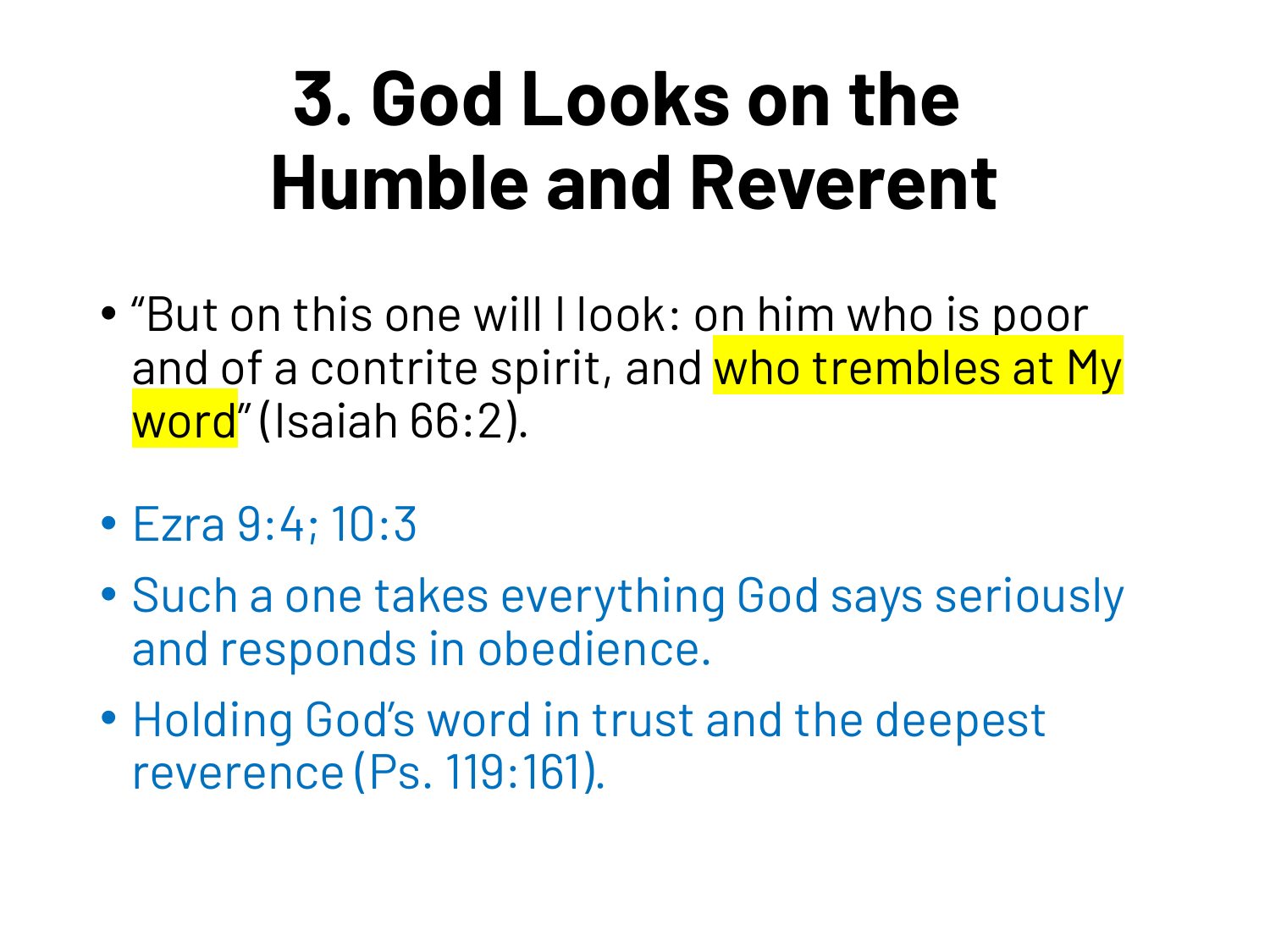

# 3. God Looks on the Humble and Reverent
“But on this one will I look: on him who is poor and of a contrite spirit, and who trembles at My word” (Isaiah 66:2).

Ezra 9:4; 10:3
Such a one takes everything God says seriously and responds in obedience.
Holding God’s word in trust and the deepest reverence (Ps. 119:161).